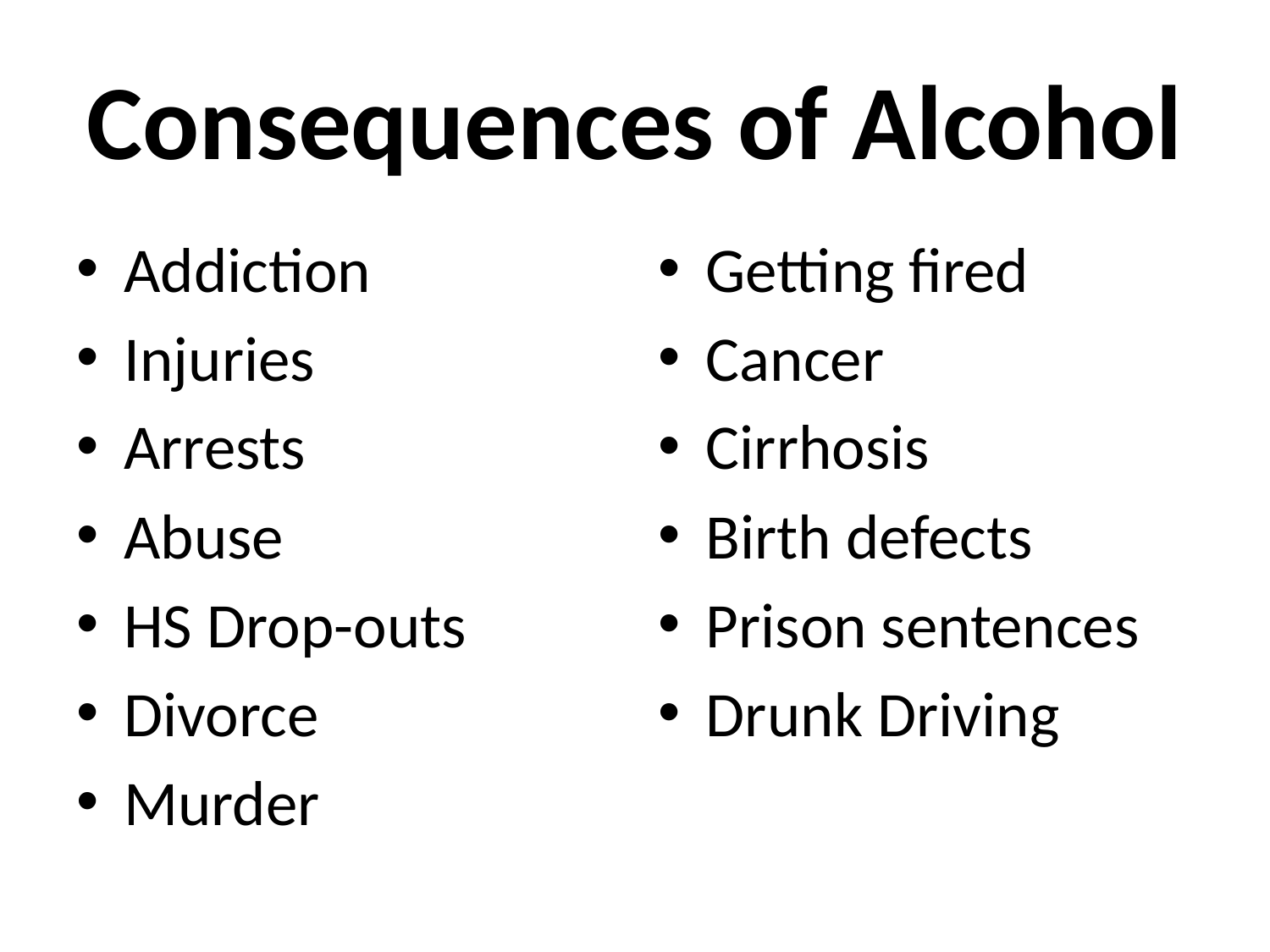

# Consequences of Alcohol
Addiction
Injuries
Arrests
Abuse
HS Drop-outs
Divorce
Murder

Getting fired
Cancer
Cirrhosis
Birth defects
Prison sentences
Drunk Driving